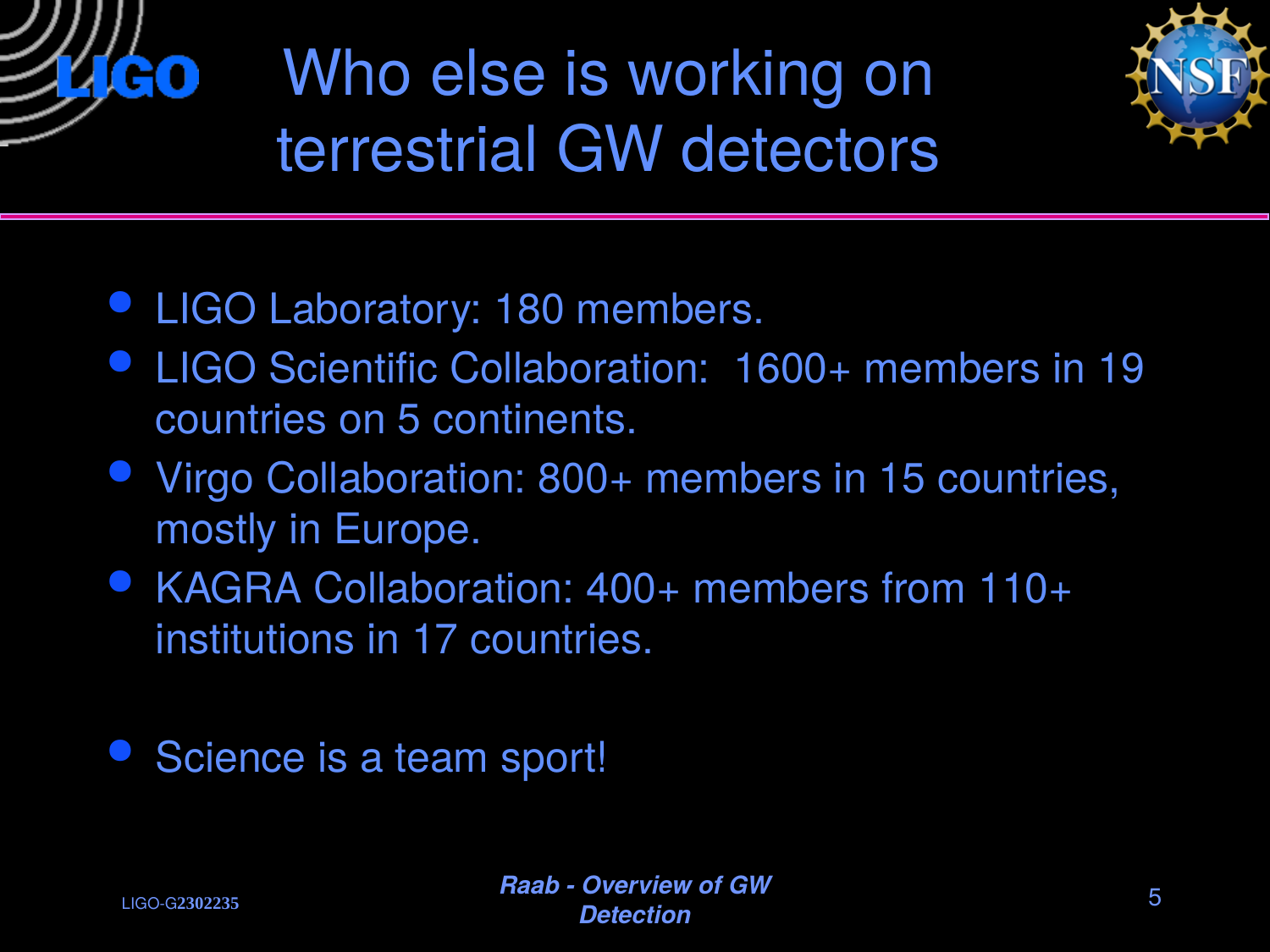

# Who else is working on terrestrial GW detectors
LIGO Laboratory: 180 members.
LIGO Scientific Collaboration:  1600+ members in 19 countries on 5 continents.
Virgo Collaboration: 800+ members in 15 countries, mostly in Europe.
KAGRA Collaboration: 400+ members from 110+ institutions in 17 countries.

Science is a team sport!
Raab - Overview of GW Detection
5